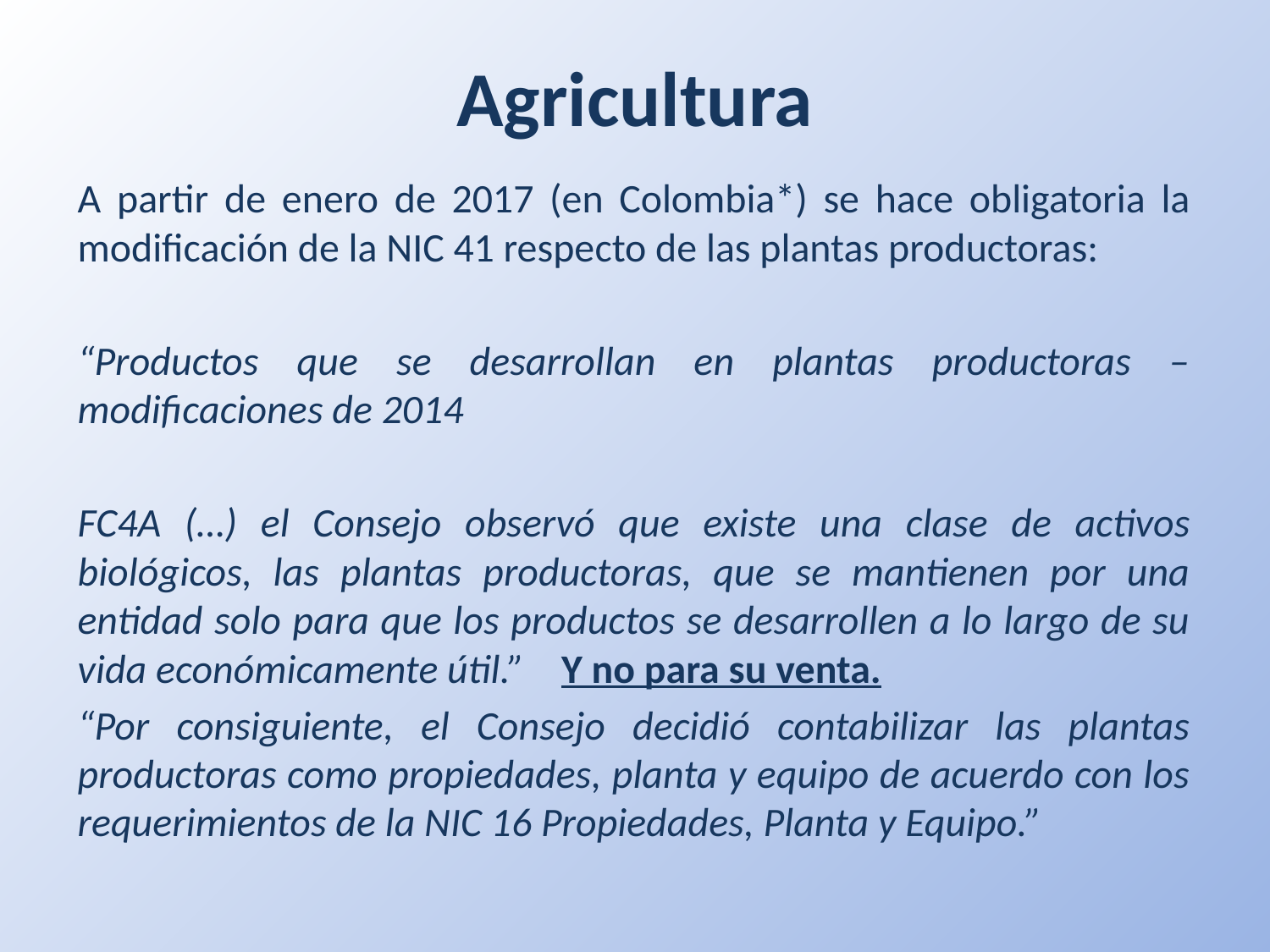

# Agricultura
A partir de enero de 2017 (en Colombia*) se hace obligatoria la modificación de la NIC 41 respecto de las plantas productoras:

“Productos que se desarrollan en plantas productoras – modificaciones de 2014

FC4A (…) el Consejo observó que existe una clase de activos biológicos, las plantas productoras, que se mantienen por una entidad solo para que los productos se desarrollen a lo largo de su vida económicamente útil.”    Y no para su venta.
“Por consiguiente, el Consejo decidió contabilizar las plantas productoras como propiedades, planta y equipo de acuerdo con los requerimientos de la NIC 16 Propiedades, Planta y Equipo.”